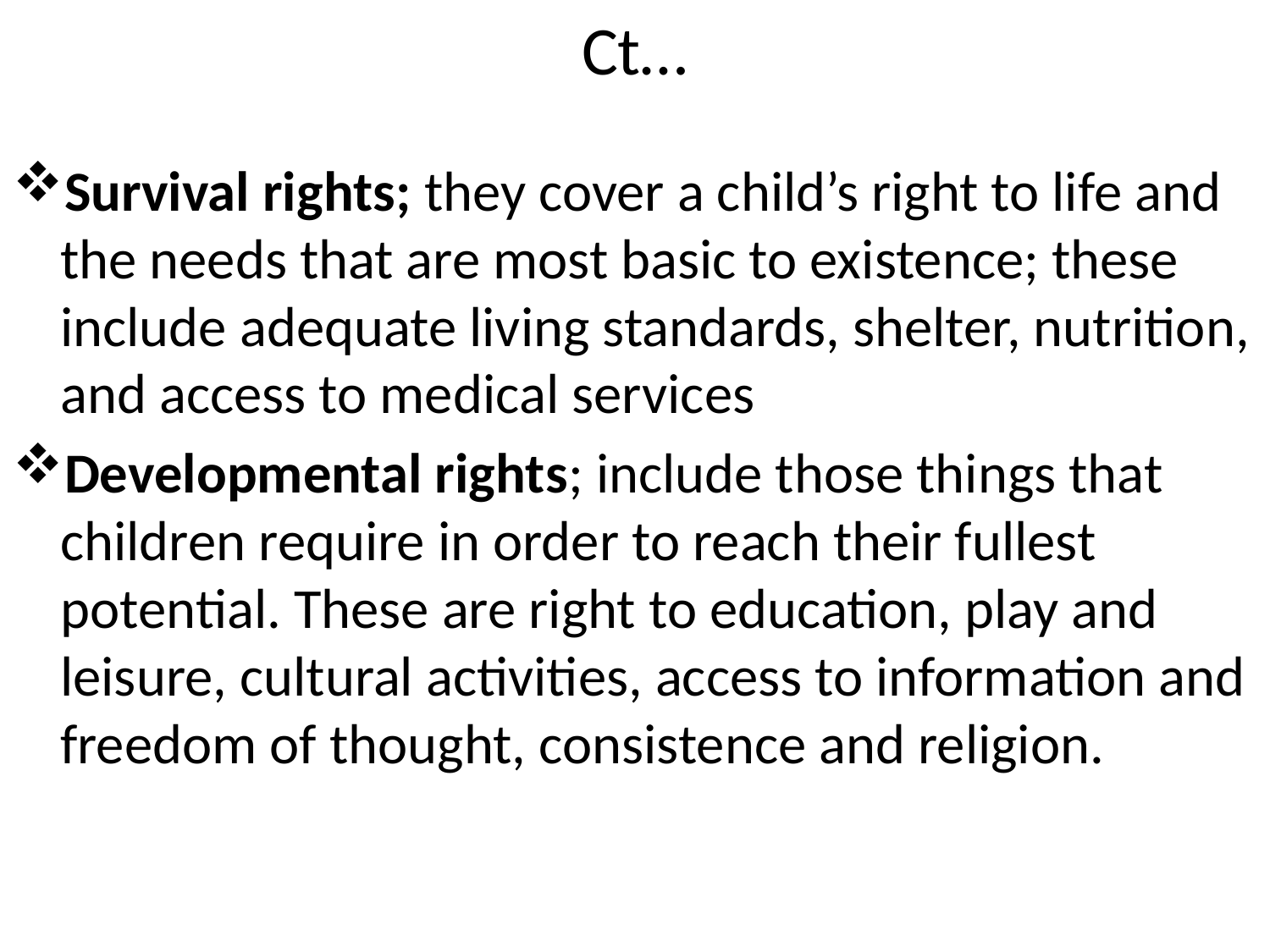

# Ct…
Survival rights; they cover a child’s right to life and the needs that are most basic to existence; these include adequate living standards, shelter, nutrition, and access to medical services
Developmental rights; include those things that children require in order to reach their fullest potential. These are right to education, play and leisure, cultural activities, access to information and freedom of thought, consistence and religion.